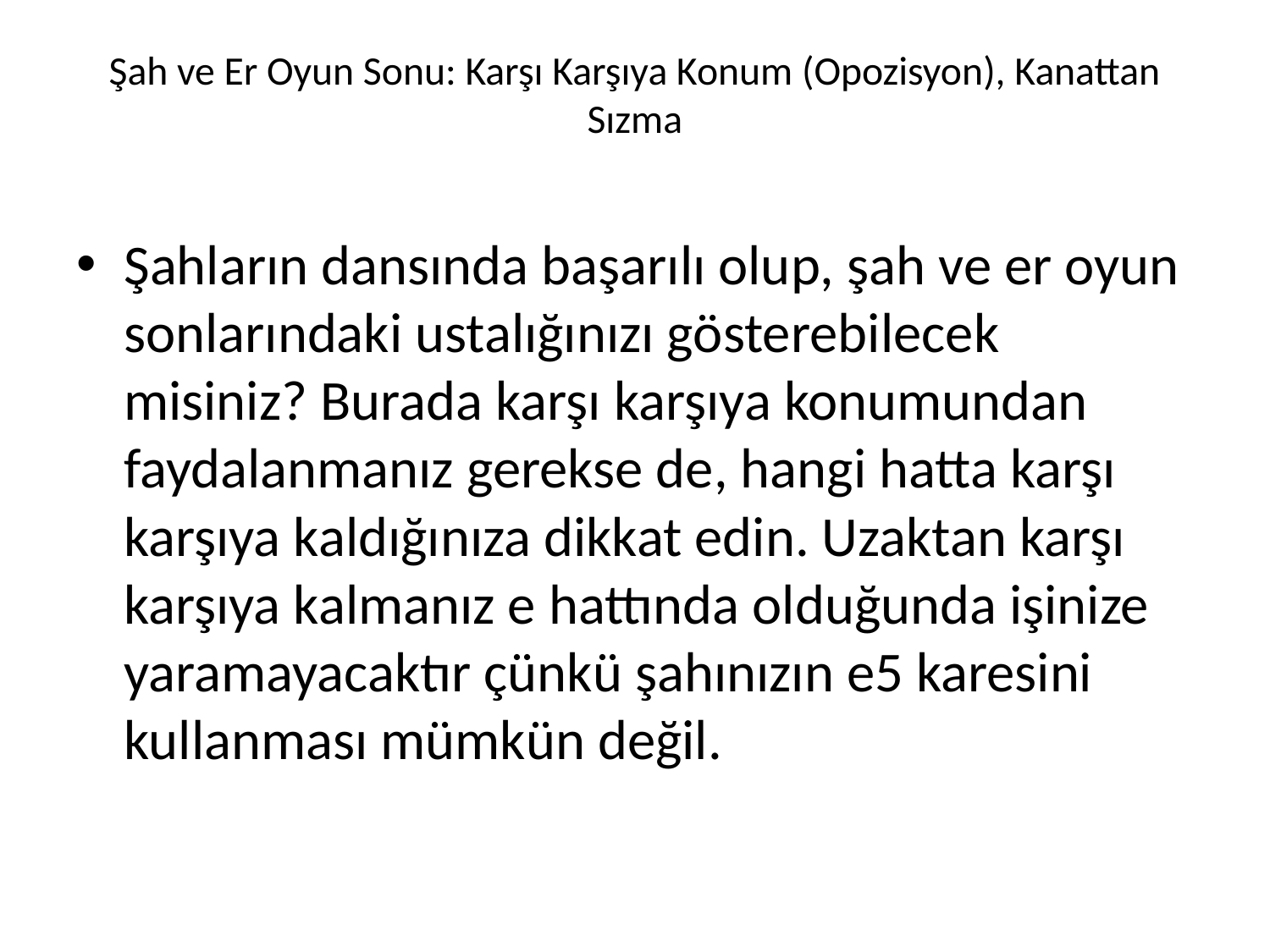

# Şah ve Er Oyun Sonu: Karşı Karşıya Konum (Opozisyon), Kanattan Sızma
Şahların dansında başarılı olup, şah ve er oyun sonlarındaki ustalığınızı gösterebilecek misiniz? Burada karşı karşıya konumundan faydalanmanız gerekse de, hangi hatta karşı karşıya kaldığınıza dikkat edin. Uzaktan karşı karşıya kalmanız e hattında olduğunda işinize yaramayacaktır çünkü şahınızın e5 karesini kullanması mümkün değil.